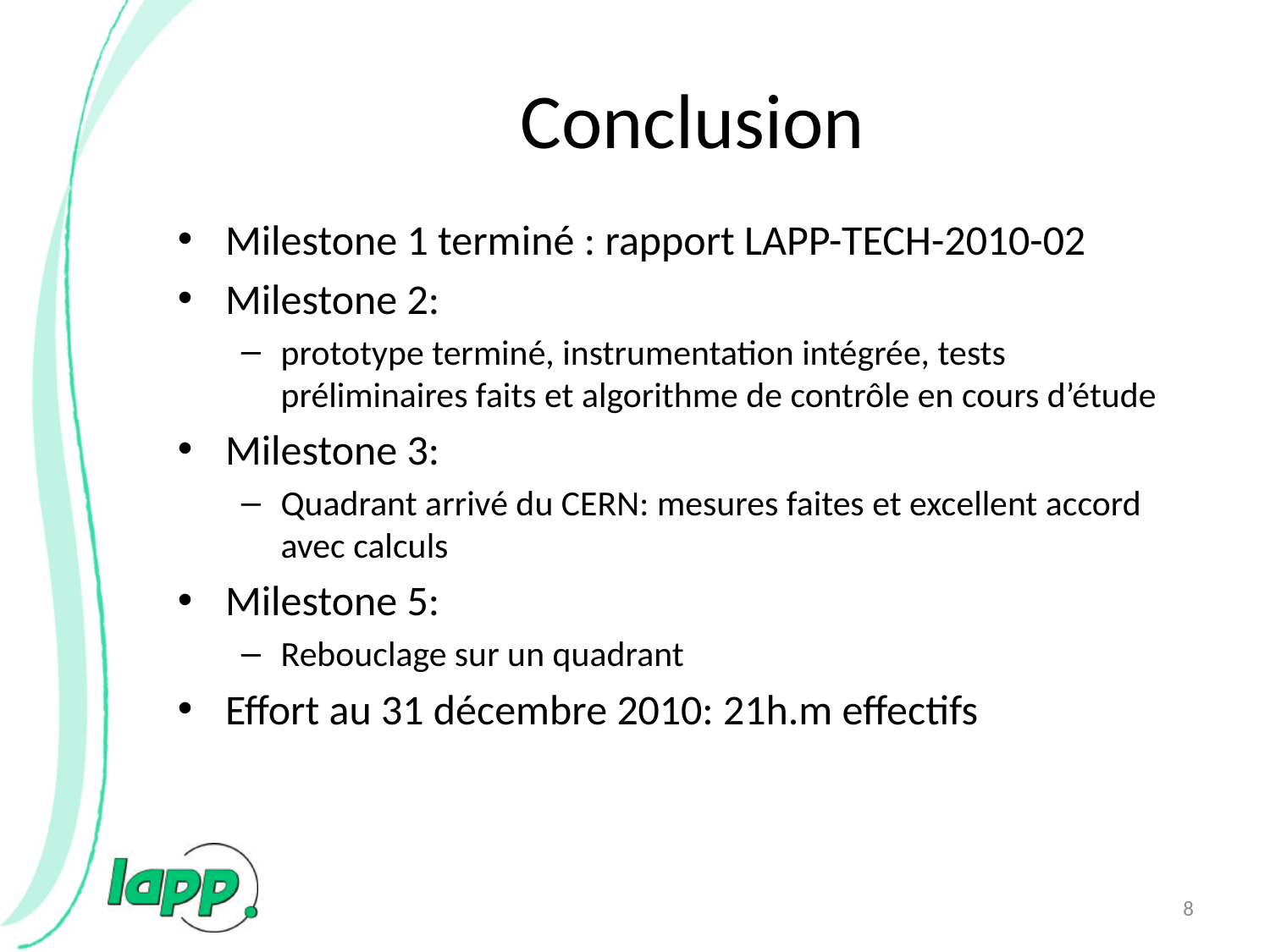

# Conclusion
Milestone 1 terminé : rapport LAPP-TECH-2010-02
Milestone 2:
prototype terminé, instrumentation intégrée, tests  préliminaires faits et algorithme de contrôle en cours d’étude
Milestone 3:
Quadrant arrivé du CERN: mesures faites et excellent accord avec calculs
Milestone 5:
Rebouclage sur un quadrant
Effort au 31 décembre 2010: 21h.m effectifs
8